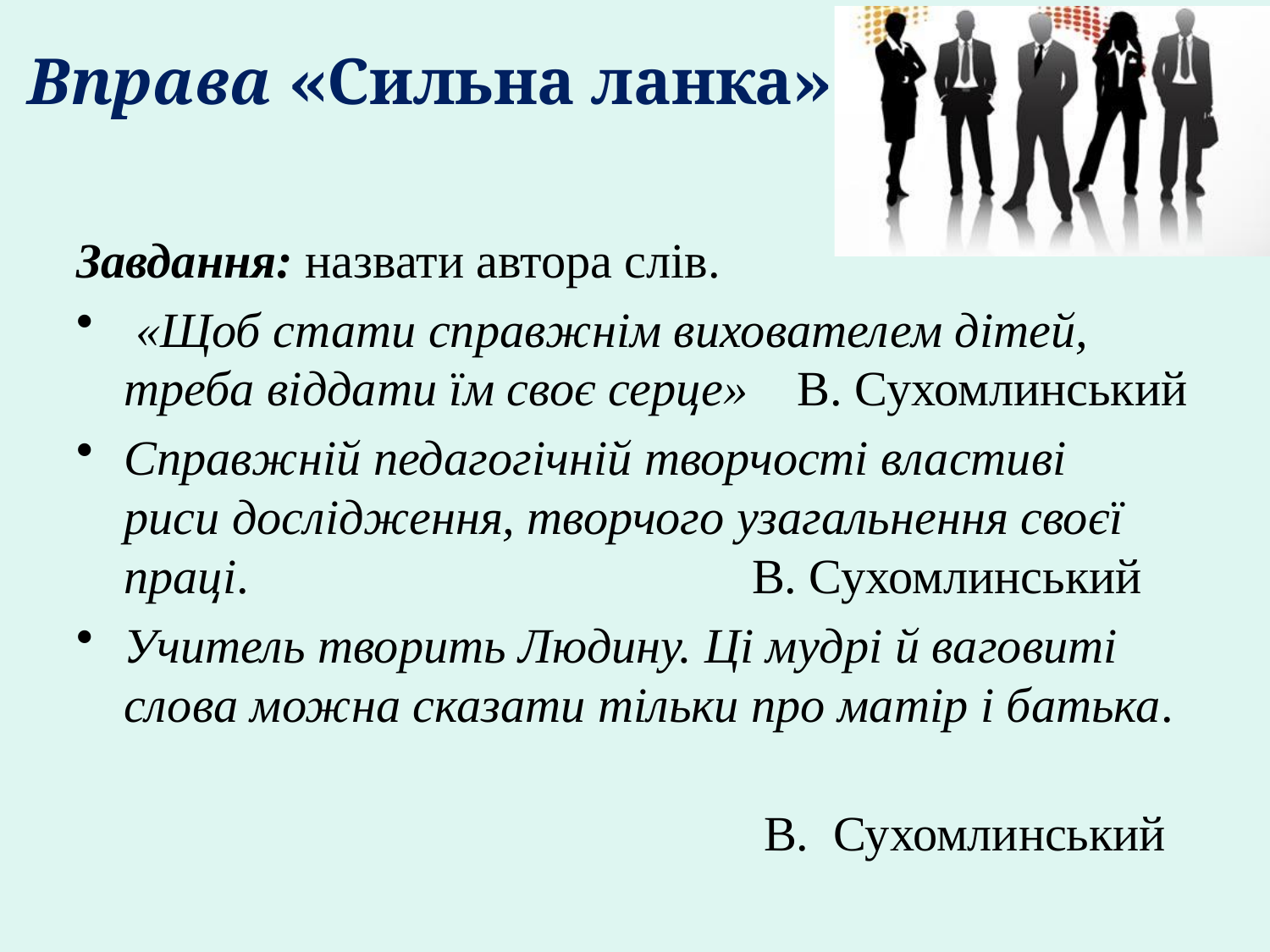

# Вправа «Сильна ланка»
Завдання: назвати автора слів.
 «Щоб стати справжнім вихователем дітей, треба віддати їм своє серце»    В. Сухомлинський
Справжній педагогічній творчості властиві
риси дослідження, творчого узагальнення своєї праці.                                         В. Сухомлинський
Учитель творить Людину. Ці мудрі й ваговиті слова можна сказати тільки про матір і батька.
                                                        В.  Сухомлинський